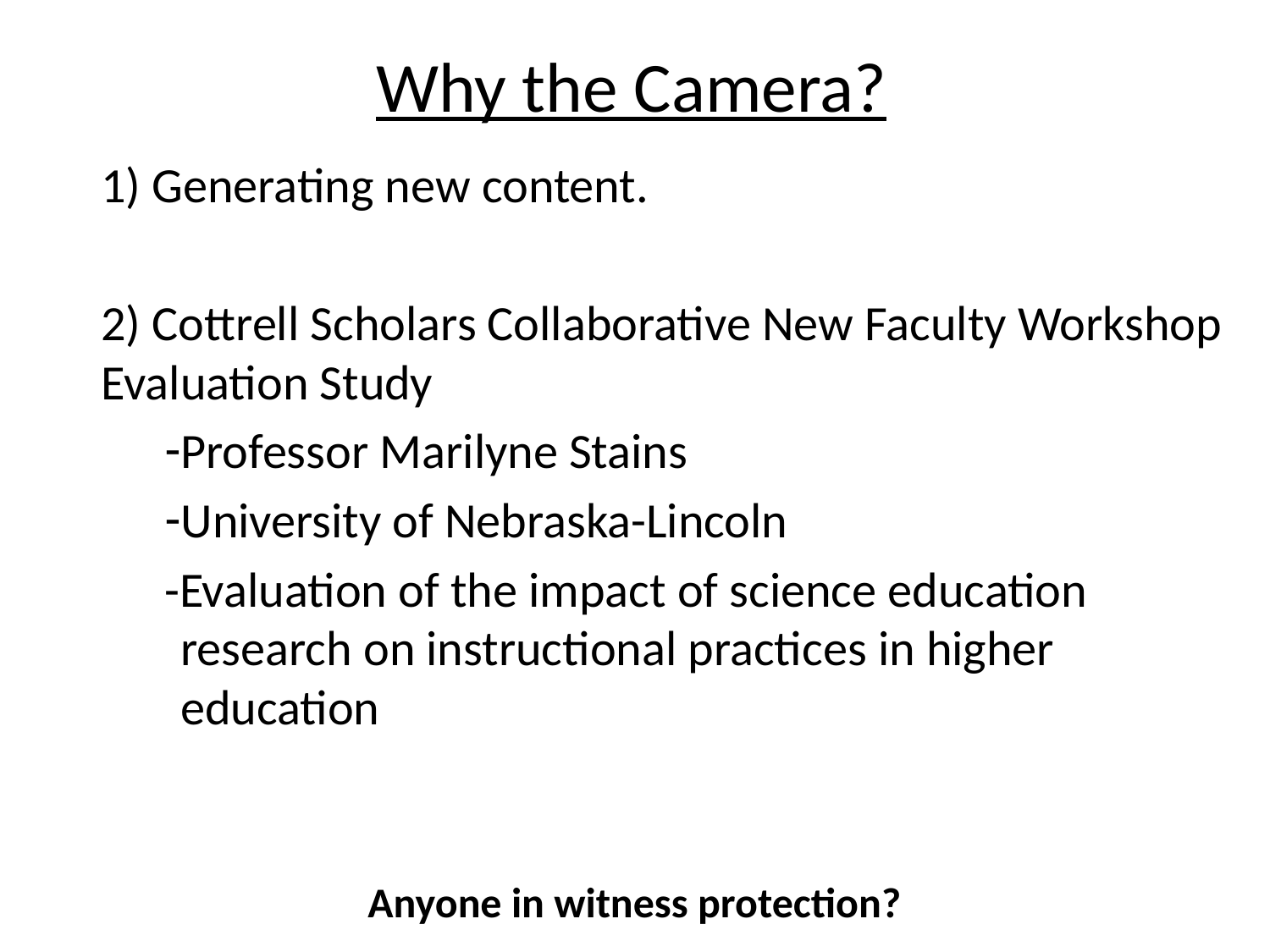

Why the Camera?
	1) Generating new content.

	2) Cottrell Scholars Collaborative New Faculty Workshop Evaluation Study
Professor Marilyne Stains
University of Nebraska-Lincoln
-Evaluation of the impact of science education research on instructional practices in higher education
Anyone in witness protection?